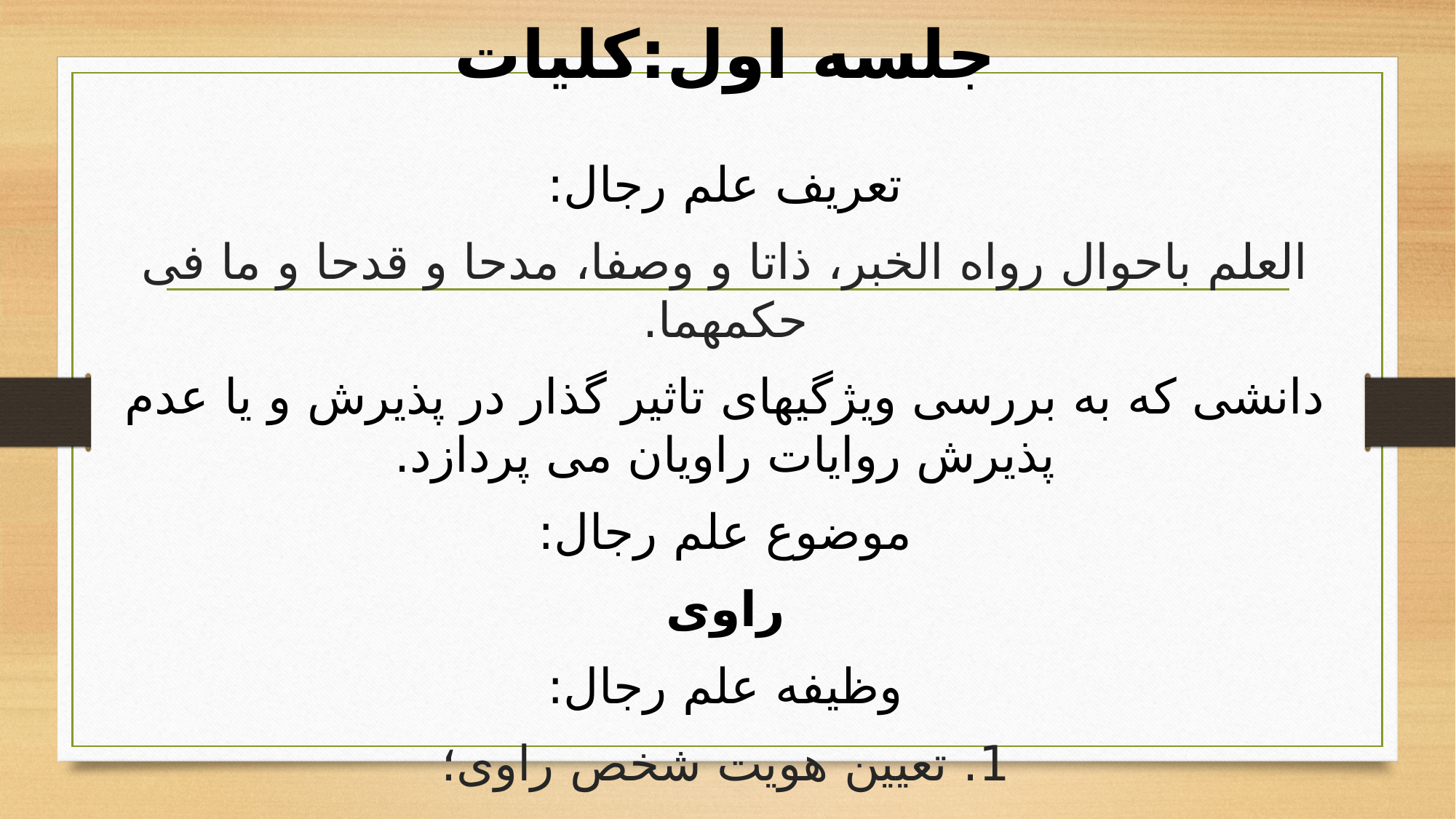

# جلسه اول:کلیات
تعریف علم رجال:
العلم باحوال رواه الخبر، ذاتا و وصفا، مدحا و قدحا و ما فی حکمهما.
دانشی که به بررسی ویژگیهای تاثیر گذار در پذیرش و یا عدم پذیرش روایات راویان می پردازد.
موضوع علم رجال:
راوی
وظیفه علم رجال:
1. تعیین هویت شخص راوی؛
2. تعیین میزان اعتبار وی از طریق اوصاف رجالی‌اش. (وصف راوی به سه گونه بیان شده است: الف. وصف حاوی نکات مثبت: ب. وصف حاوی نکات منفی: ج. اوصاف نامرتبط با مدح و قدح.